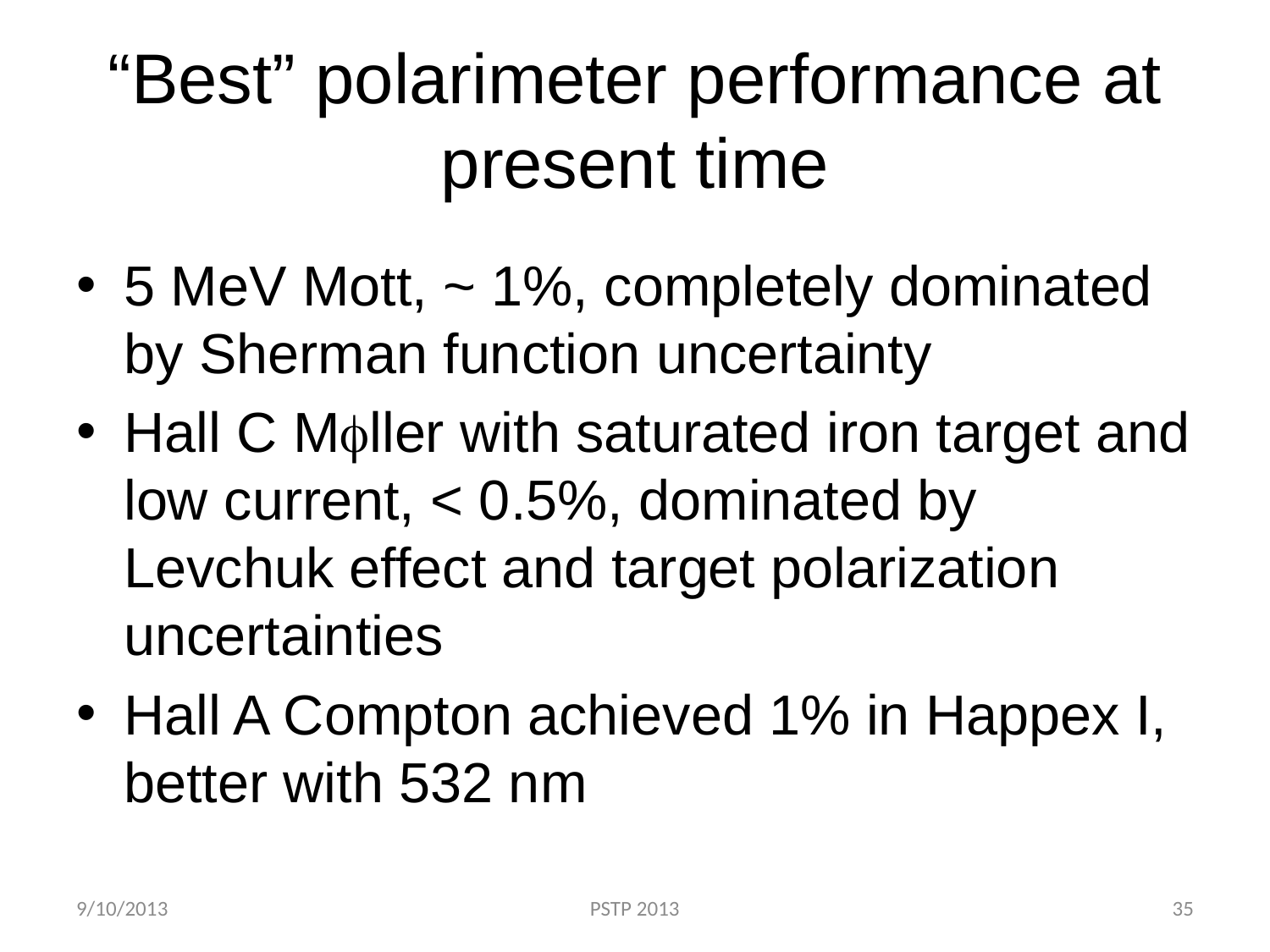

# “Best” polarimeter performance at present time
5 MeV Mott, ~ 1%, completely dominated by Sherman function uncertainty
Hall C Mφller with saturated iron target and low current, < 0.5%, dominated by Levchuk effect and target polarization uncertainties
Hall A Compton achieved 1% in Happex I, better with 532 nm

9/10/2013
PSTP 2013
35